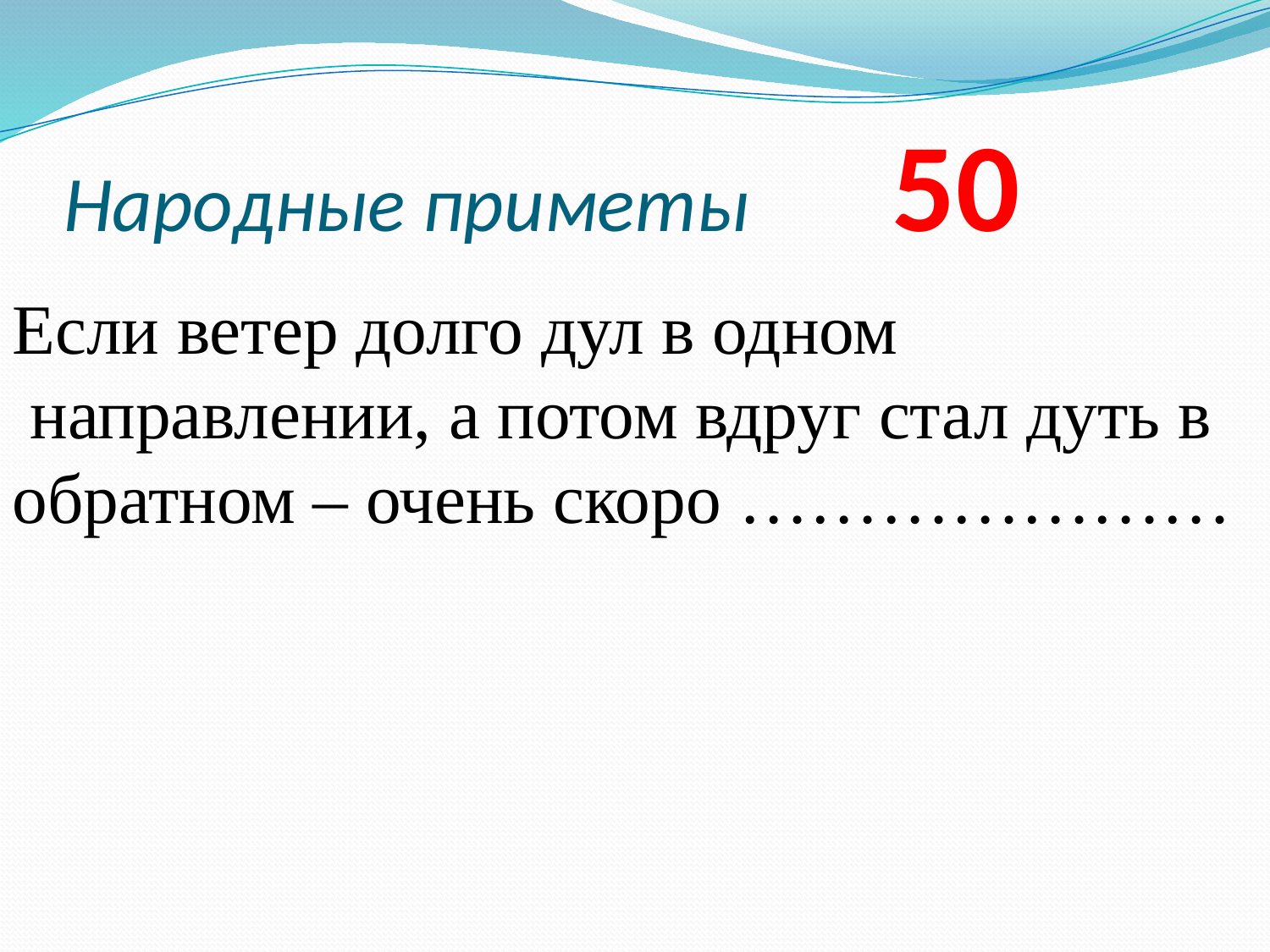

# Народные приметы        50
Если ветер долго дул в одном
 направлении, а потом вдруг стал дуть в обратном – очень скоро …………………